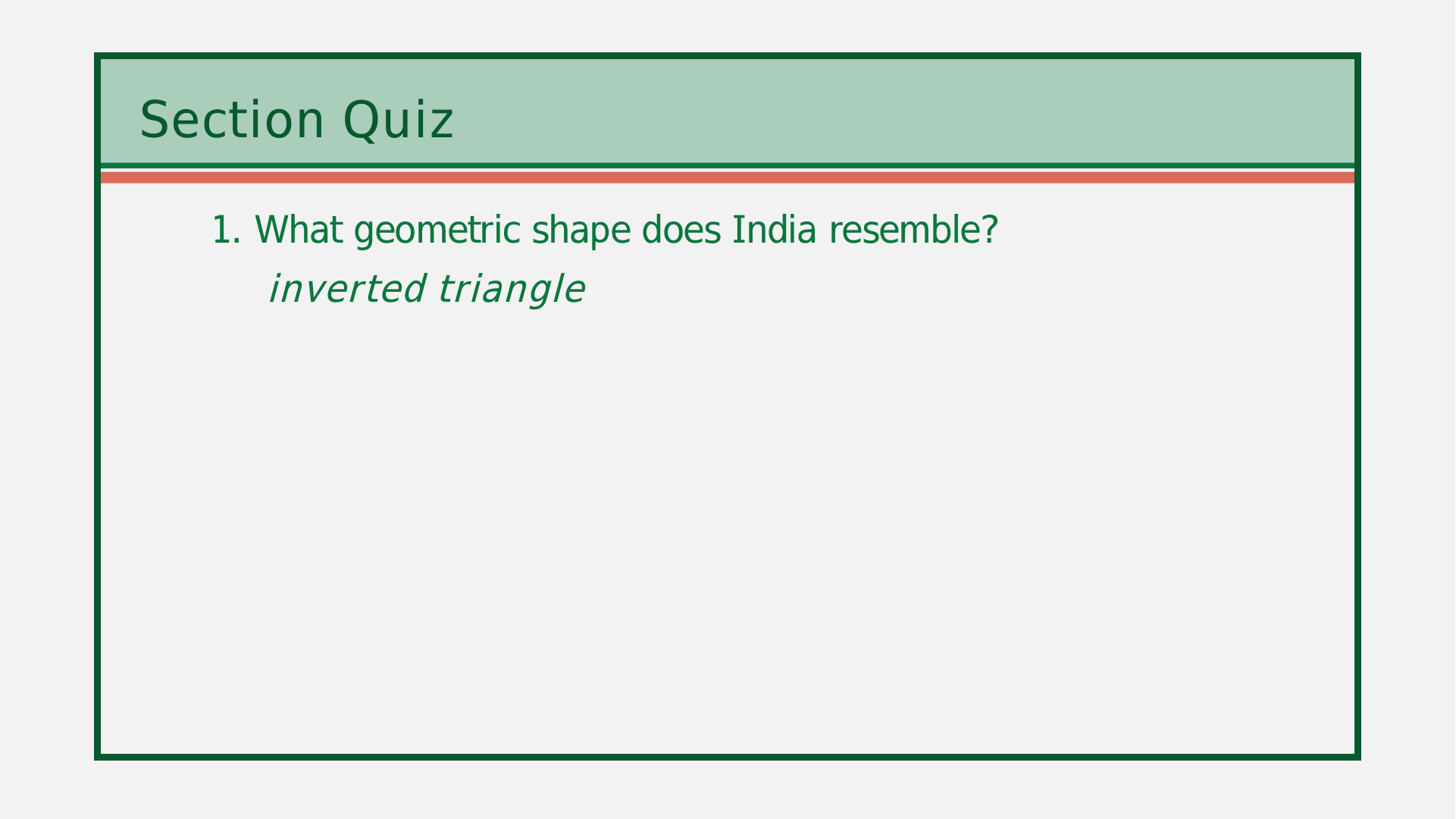

1. What geometric shape does India resemble?
	inverted triangle